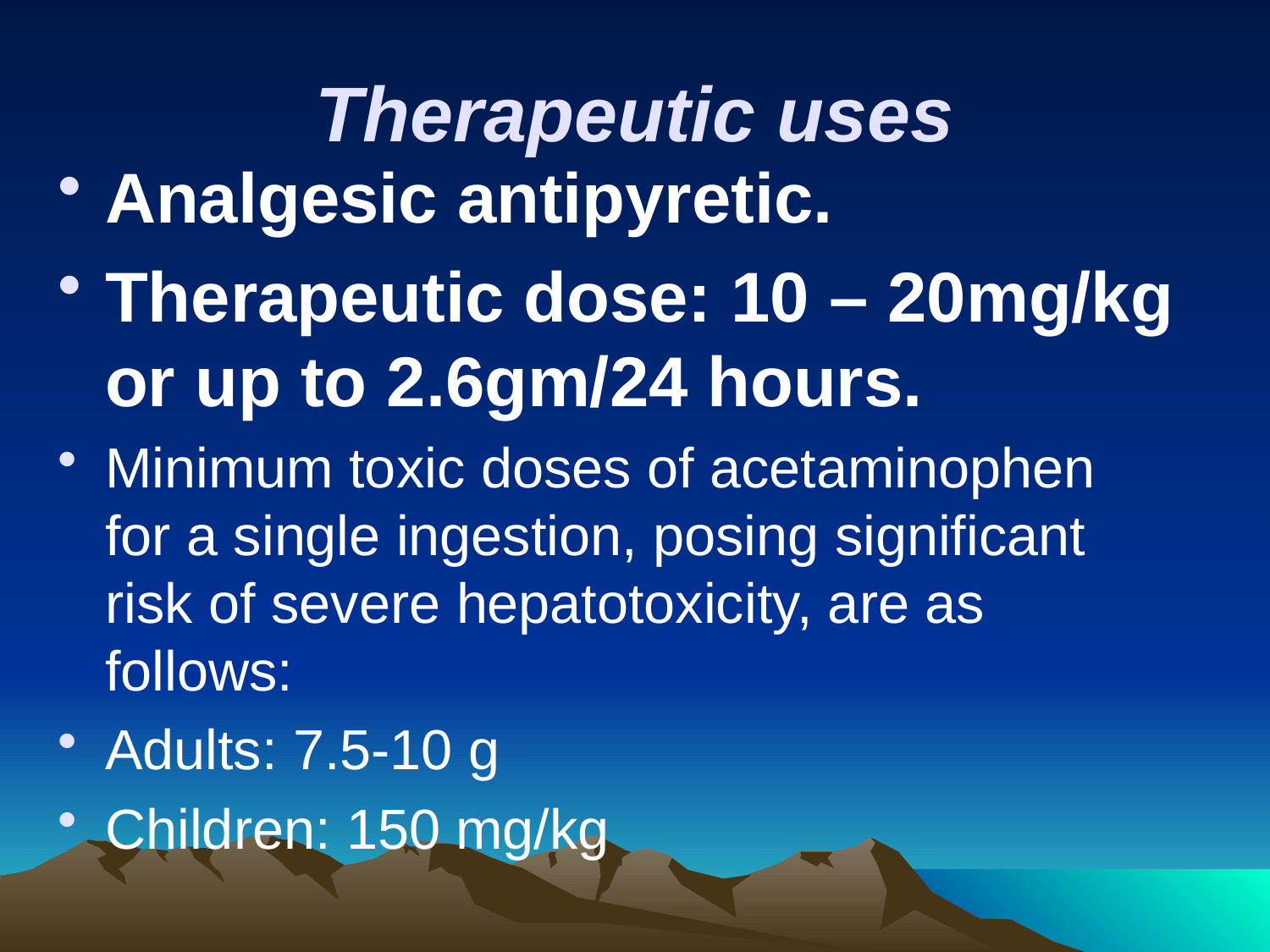

# Therapeutic uses
Analgesic antipyretic.
Therapeutic dose: 10 – 20mg/kg or up to 2.6gm/24 hours.
Minimum toxic doses of acetaminophen for a single ingestion, posing significant risk of severe hepatotoxicity, are as follows:
Adults: 7.5-10 g
Children: 150 mg/kg